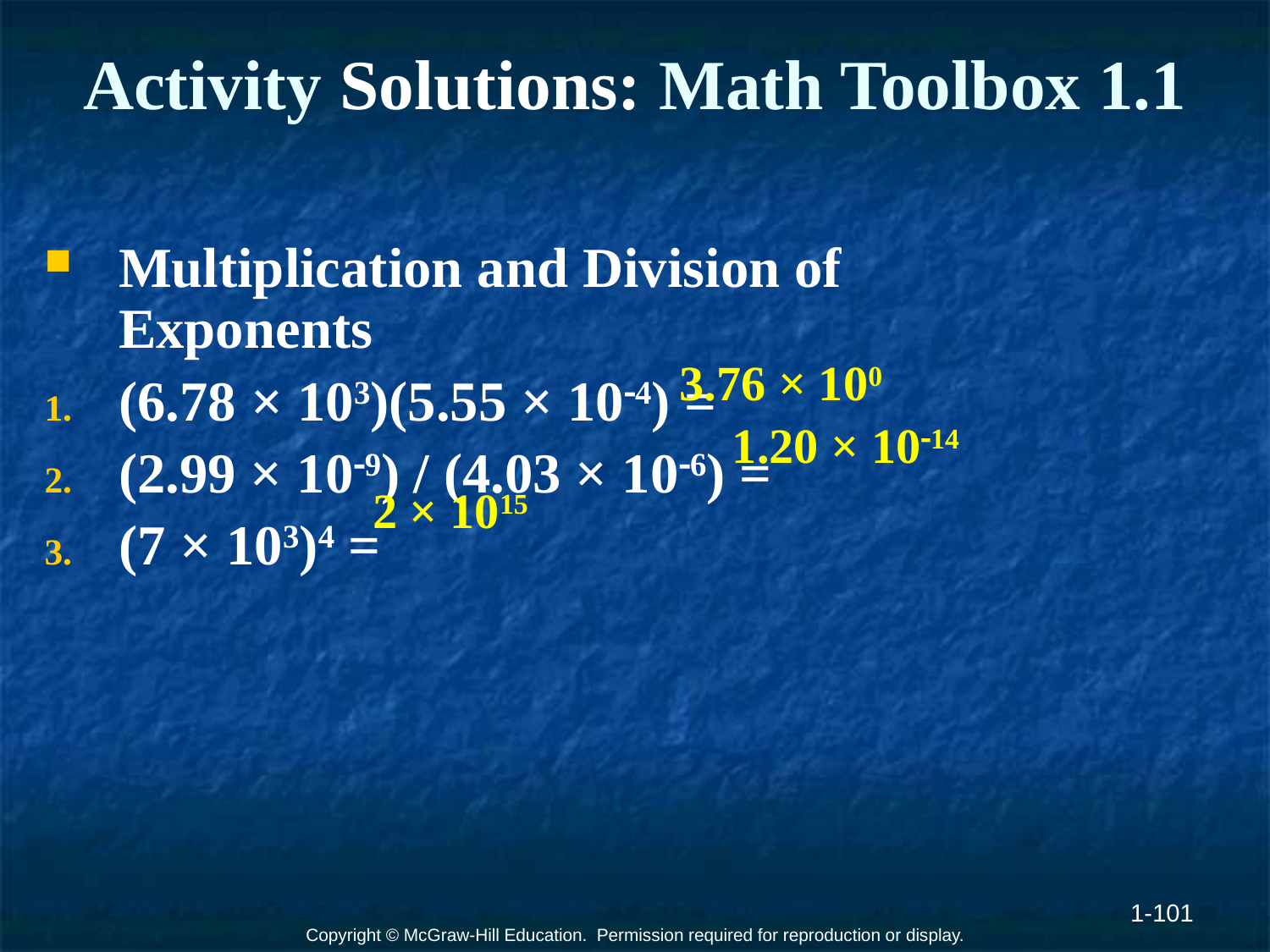

# Activity Solutions: Math Toolbox 1.1
Multiplication and Division of Exponents
(6.78 × 103)(5.55 × 10−4) =
(2.99 × 10−9) / (4.03 × 10−6) =
(7 × 103)4 =
3.76 × 100
1.20 × 10−14
2 × 1015
1-101